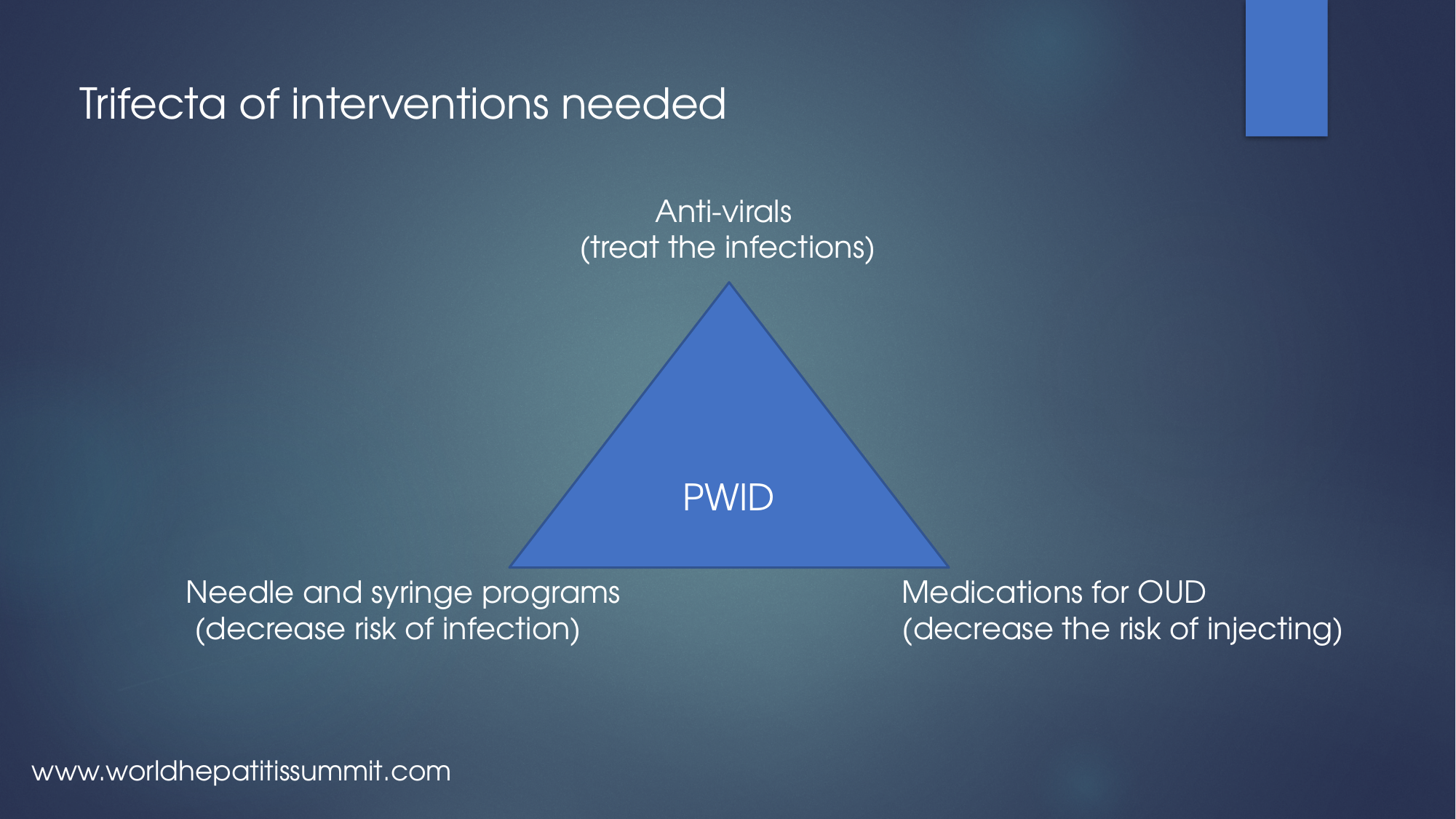

Trifecta of interventions needed
Anti-virals
(treat the infections)
PWID
Needle and syringe programs
 (decrease risk of infection)
Medications for OUD
(decrease the risk of injecting)
www.worldhepatitissummit.com